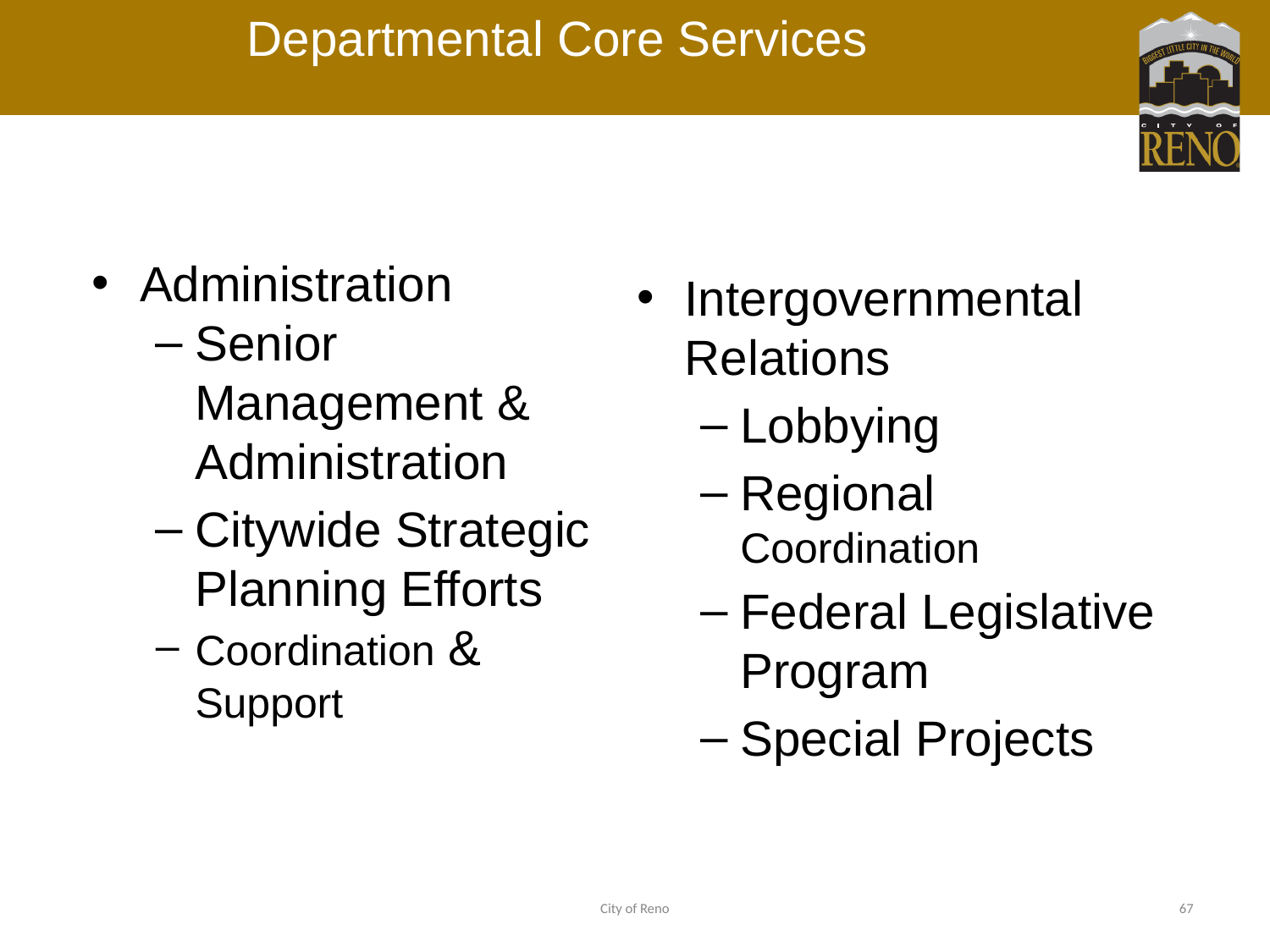

Departmental Core Services

# DEPARTMENTAL CORE SERVICES
Administration
Senior Management & Administration
Citywide Strategic Planning Efforts
Coordination & Support

Intergovernmental Relations
Lobbying
Regional Coordination
Federal Legislative Program
Special Projects
City of Reno
67